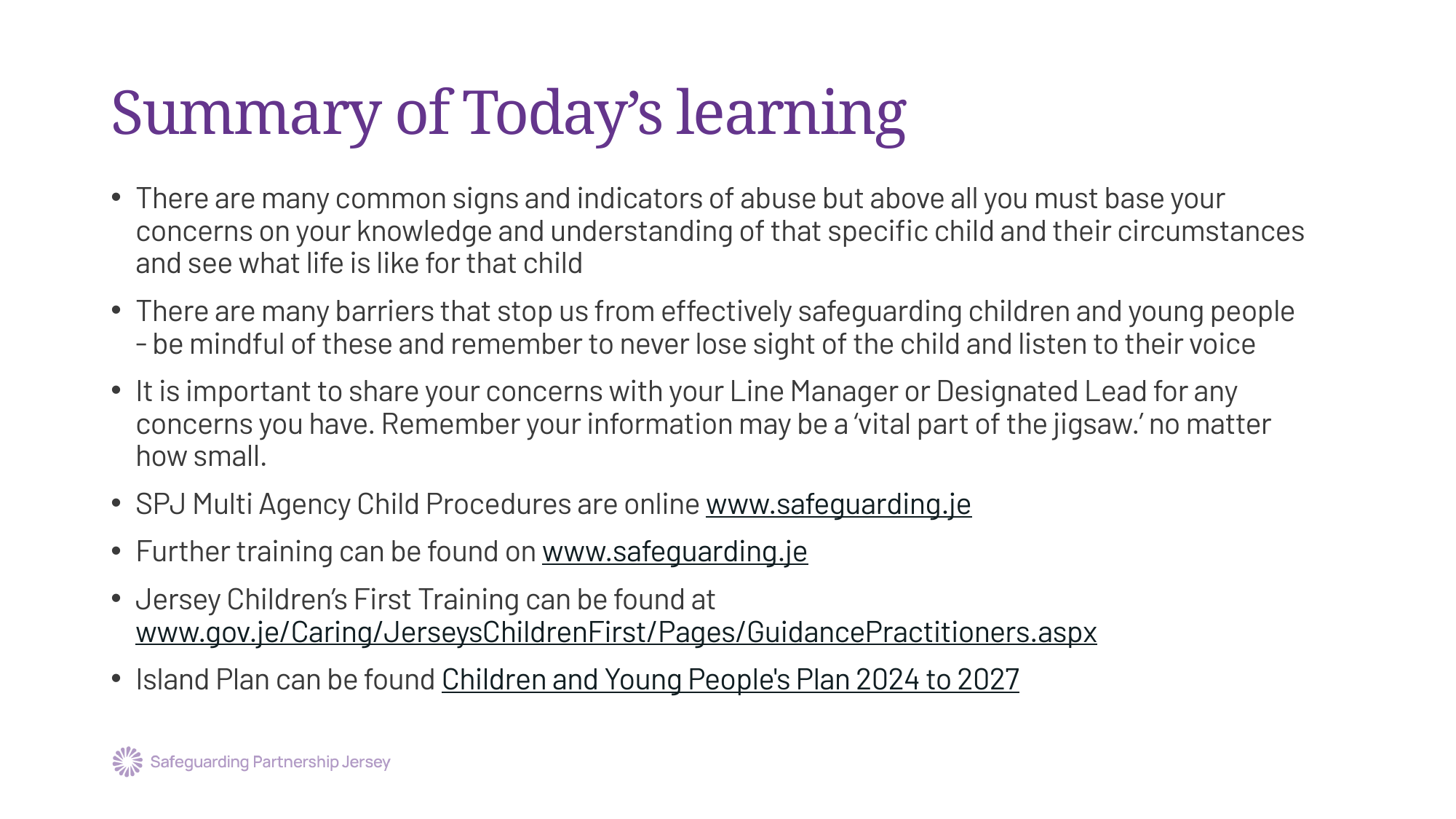

# Summary of Today’s learning
There are many common signs and indicators of abuse but above all you must base your concerns on your knowledge and understanding of that specific child and their circumstances and see what life is like for that child
There are many barriers that stop us from effectively safeguarding children and young people - be mindful of these and remember to never lose sight of the child and listen to their voice
It is important to share your concerns with your Line Manager or Designated Lead for any concerns you have. Remember your information may be a ‘vital part of the jigsaw.’ no matter how small.
SPJ Multi Agency Child Procedures are online www.safeguarding.je
Further training can be found on www.safeguarding.je
Jersey Children’s First Training can be found at www.gov.je/Caring/JerseysChildrenFirst/Pages/GuidancePractitioners.aspx
Island Plan can be found Children and Young People's Plan 2024 to 2027